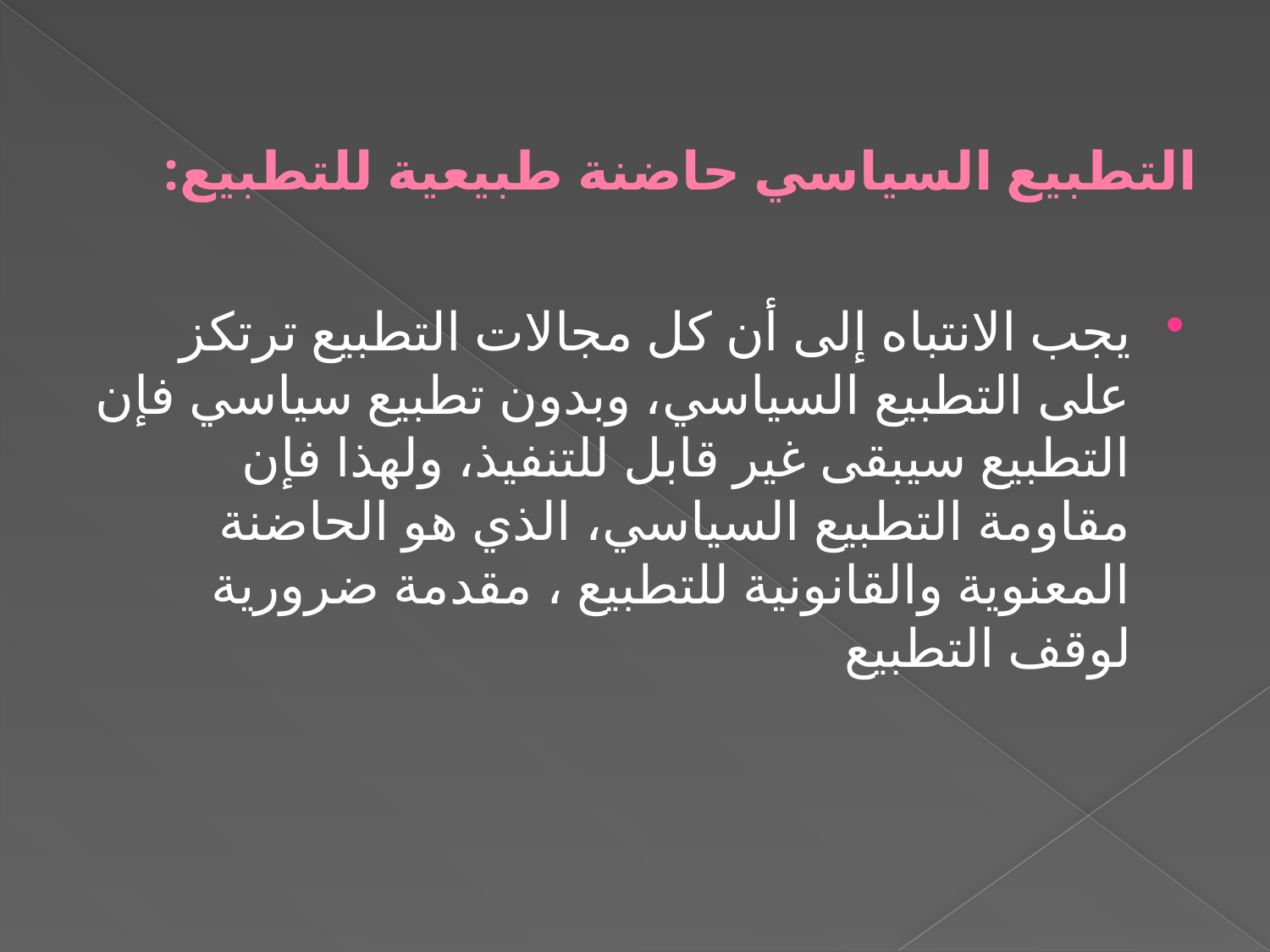

# التطبيع السياسي حاضنة طبيعية للتطبيع:
يجب الانتباه إلى أن كل مجالات التطبيع ترتكز على التطبيع السياسي، وبدون تطبيع سياسي فإن التطبيع سيبقى غير قابل للتنفيذ، ولهذا فإن مقاومة التطبيع السياسي، الذي هو الحاضنة المعنوية والقانونية للتطبيع ، مقدمة ضرورية لوقف التطبيع